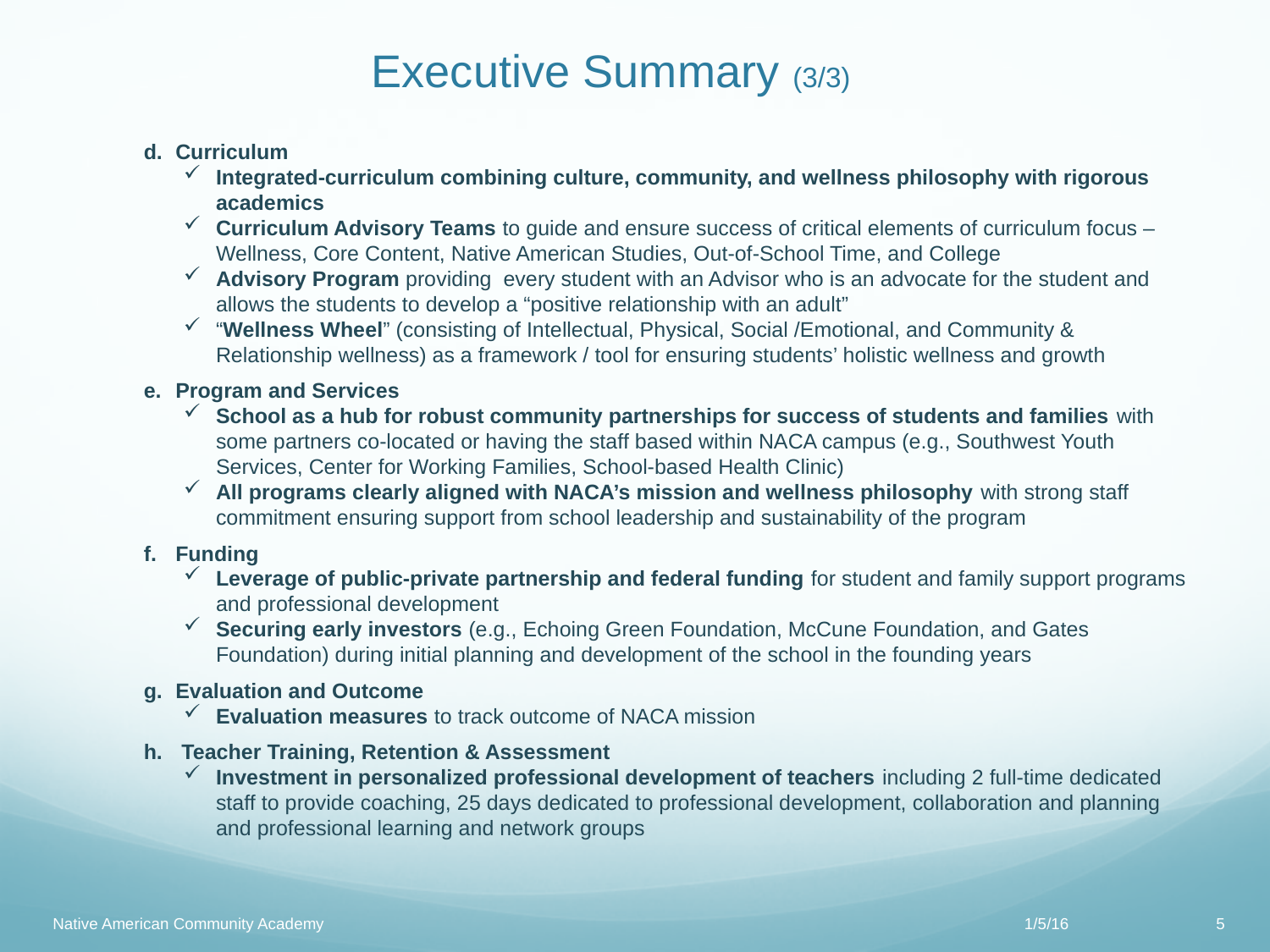

Executive Summary (3/3)

Curriculum
Integrated-curriculum combining culture, community, and wellness philosophy with rigorous academics
Curriculum Advisory Teams to guide and ensure success of critical elements of curriculum focus – Wellness, Core Content, Native American Studies, Out-of-School Time, and College
Advisory Program providing  every student with an Advisor who is an advocate for the student and allows the students to develop a “positive relationship with an adult”
“Wellness Wheel” (consisting of Intellectual, Physical, Social /Emotional, and Community & Relationship wellness) as a framework / tool for ensuring students’ holistic wellness and growth
Program and Services
School as a hub for robust community partnerships for success of students and families with some partners co-located or having the staff based within NACA campus (e.g., Southwest Youth Services, Center for Working Families, School-based Health Clinic)
All programs clearly aligned with NACA’s mission and wellness philosophy with strong staff commitment ensuring support from school leadership and sustainability of the program
Funding
Leverage of public-private partnership and federal funding for student and family support programs and professional development
Securing early investors (e.g., Echoing Green Foundation, McCune Foundation, and Gates Foundation) during initial planning and development of the school in the founding years
Evaluation and Outcome
Evaluation measures to track outcome of NACA mission
 Teacher Training, Retention & Assessment
Investment in personalized professional development of teachers including 2 full-time dedicated staff to provide coaching, 25 days dedicated to professional development, collaboration and planning and professional learning and network groups
Native American Community Academy
1/5/16
5